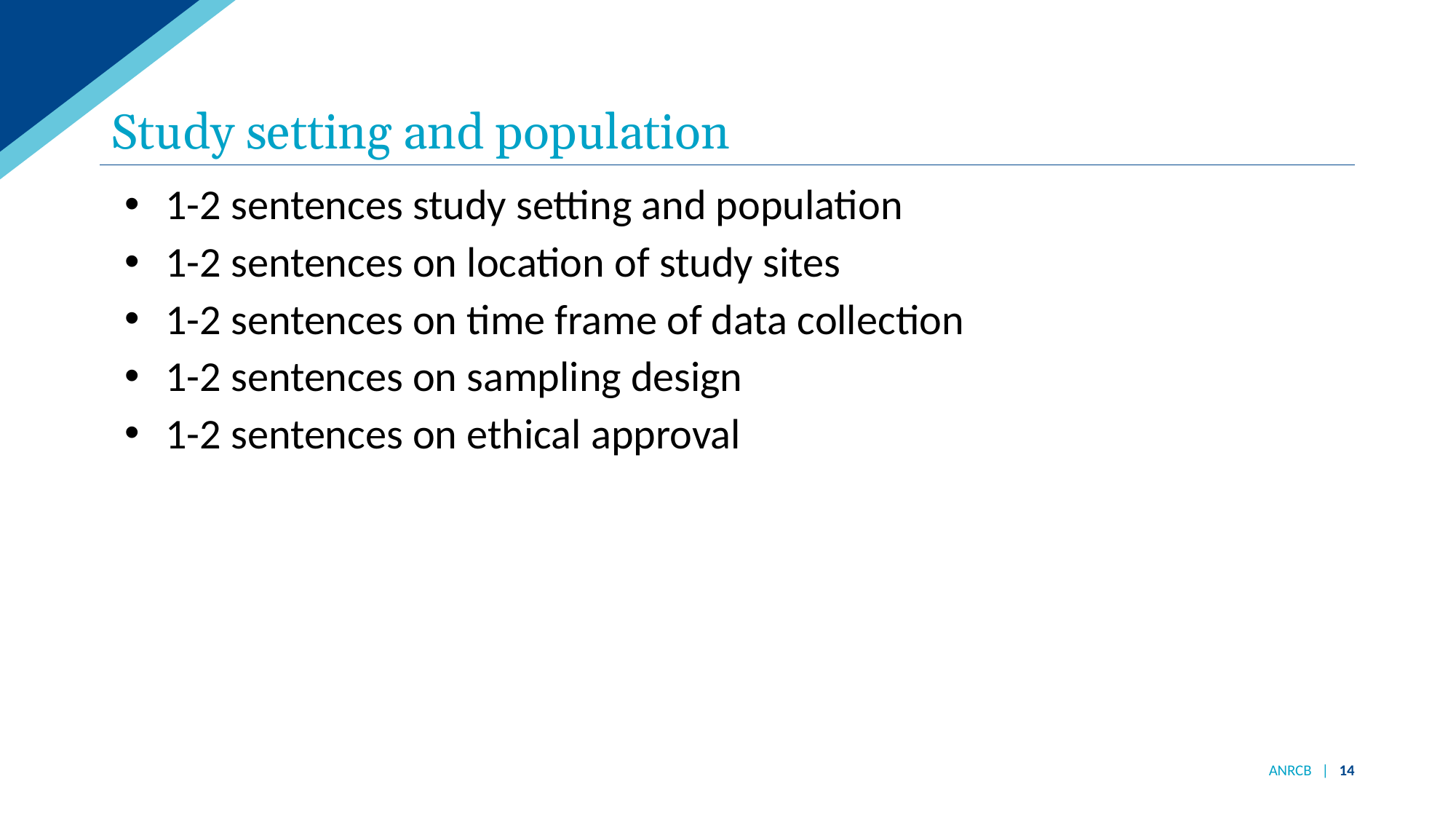

# Study setting and population
1-2 sentences study setting and population
1-2 sentences on location of study sites
1-2 sentences on time frame of data collection
1-2 sentences on sampling design
1-2 sentences on ethical approval

ANRCB   |   14